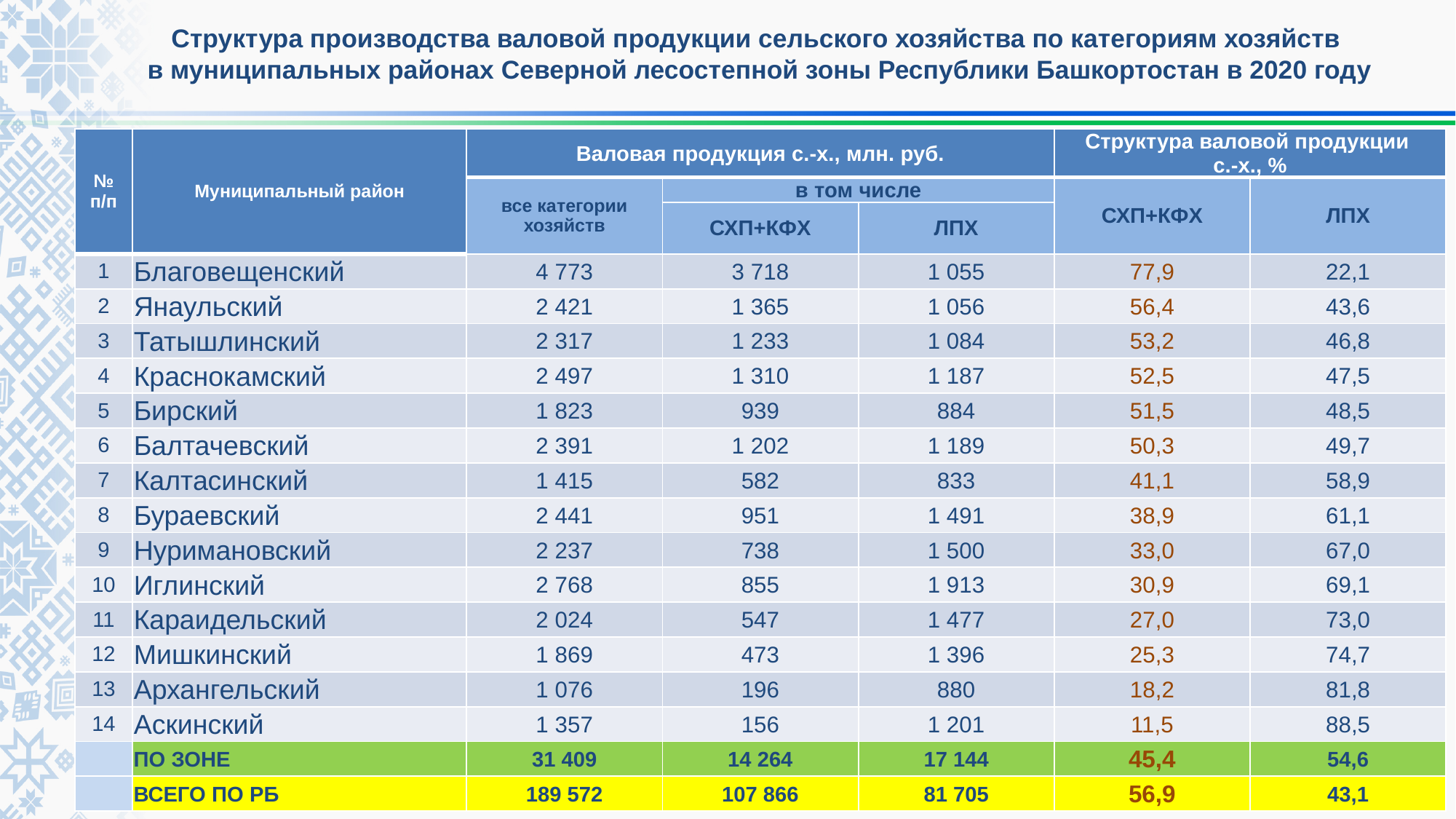

Структура производства валовой продукции сельского хозяйства по категориям хозяйств
в муниципальных районах Северной лесостепной зоны Республики Башкортостан в 2020 году
| № п/п | Муниципальный район | Валовая продукция с.-х., млн. руб. |  |  | Структура валовой продукции с.-х., % |  |
| --- | --- | --- | --- | --- | --- | --- |
|  |  | все категории хозяйств | в том числе |  | СХП+КФХ | ЛПХ |
|  |  |  | СХП+КФХ | ЛПХ |  |  |
| 1 | Благовещенский | 4 773 | 3 718 | 1 055 | 77,9 | 22,1 |
| 2 | Янаульский | 2 421 | 1 365 | 1 056 | 56,4 | 43,6 |
| 3 | Татышлинский | 2 317 | 1 233 | 1 084 | 53,2 | 46,8 |
| 4 | Краснокамский | 2 497 | 1 310 | 1 187 | 52,5 | 47,5 |
| 5 | Бирский | 1 823 | 939 | 884 | 51,5 | 48,5 |
| 6 | Балтачевский | 2 391 | 1 202 | 1 189 | 50,3 | 49,7 |
| 7 | Калтасинский | 1 415 | 582 | 833 | 41,1 | 58,9 |
| 8 | Бураевский | 2 441 | 951 | 1 491 | 38,9 | 61,1 |
| 9 | Нуримановский | 2 237 | 738 | 1 500 | 33,0 | 67,0 |
| 10 | Иглинский | 2 768 | 855 | 1 913 | 30,9 | 69,1 |
| 11 | Караидельский | 2 024 | 547 | 1 477 | 27,0 | 73,0 |
| 12 | Мишкинский | 1 869 | 473 | 1 396 | 25,3 | 74,7 |
| 13 | Архангельский | 1 076 | 196 | 880 | 18,2 | 81,8 |
| 14 | Аскинский | 1 357 | 156 | 1 201 | 11,5 | 88,5 |
|  | ПО ЗОНЕ | 31 409 | 14 264 | 17 144 | 45,4 | 54,6 |
|  | ВСЕГО ПО РБ | 189 572 | 107 866 | 81 705 | 56,9 | 43,1 |